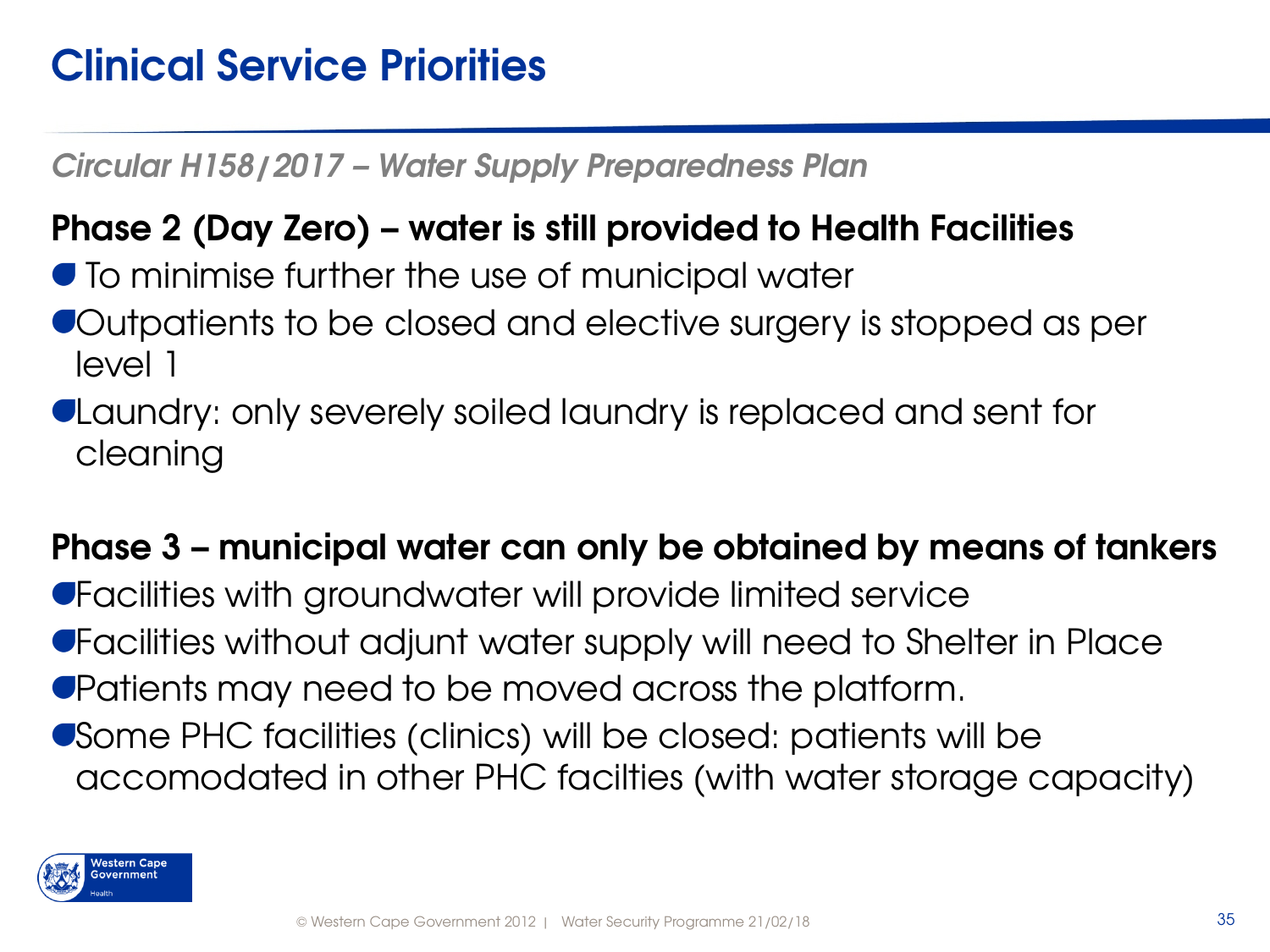

# Clinical Service Priorities
Circular H158/2017 – Water Supply Preparedness Plan
Phase 2 (Day Zero) – water is still provided to Health Facilities
 To minimise further the use of municipal water
Outpatients to be closed and elective surgery is stopped as per level 1
Laundry: only severely soiled laundry is replaced and sent for cleaning

Phase 3 – municipal water can only be obtained by means of tankers
Facilities with groundwater will provide limited service
Facilities without adjunt water supply will need to Shelter in Place
Patients may need to be moved across the platform.
Some PHC facilities (clinics) will be closed: patients will be accomodated in other PHC facilties (with water storage capacity)
Water Security Programme 21/02/18
35